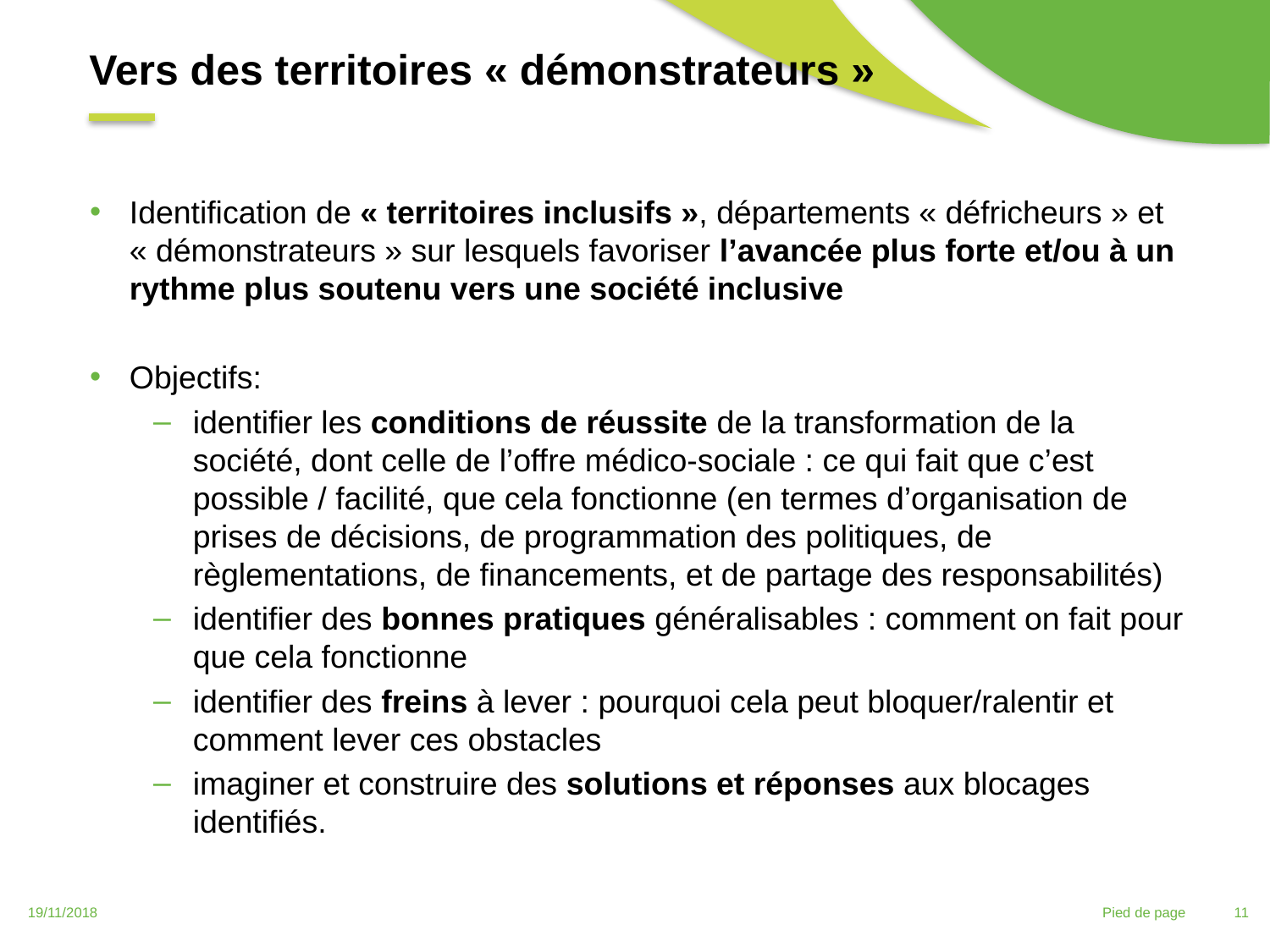

Vers des territoires « démonstrateurs »
Identification de « territoires inclusifs », départements « défricheurs » et « démonstrateurs » sur lesquels favoriser l’avancée plus forte et/ou à un rythme plus soutenu vers une société inclusive

Objectifs:
identifier les conditions de réussite de la transformation de la société, dont celle de l’offre médico-sociale : ce qui fait que c’est possible / facilité, que cela fonctionne (en termes d’organisation de prises de décisions, de programmation des politiques, de règlementations, de financements, et de partage des responsabilités)
identifier des bonnes pratiques généralisables : comment on fait pour que cela fonctionne
identifier des freins à lever : pourquoi cela peut bloquer/ralentir et comment lever ces obstacles
imaginer et construire des solutions et réponses aux blocages identifiés.